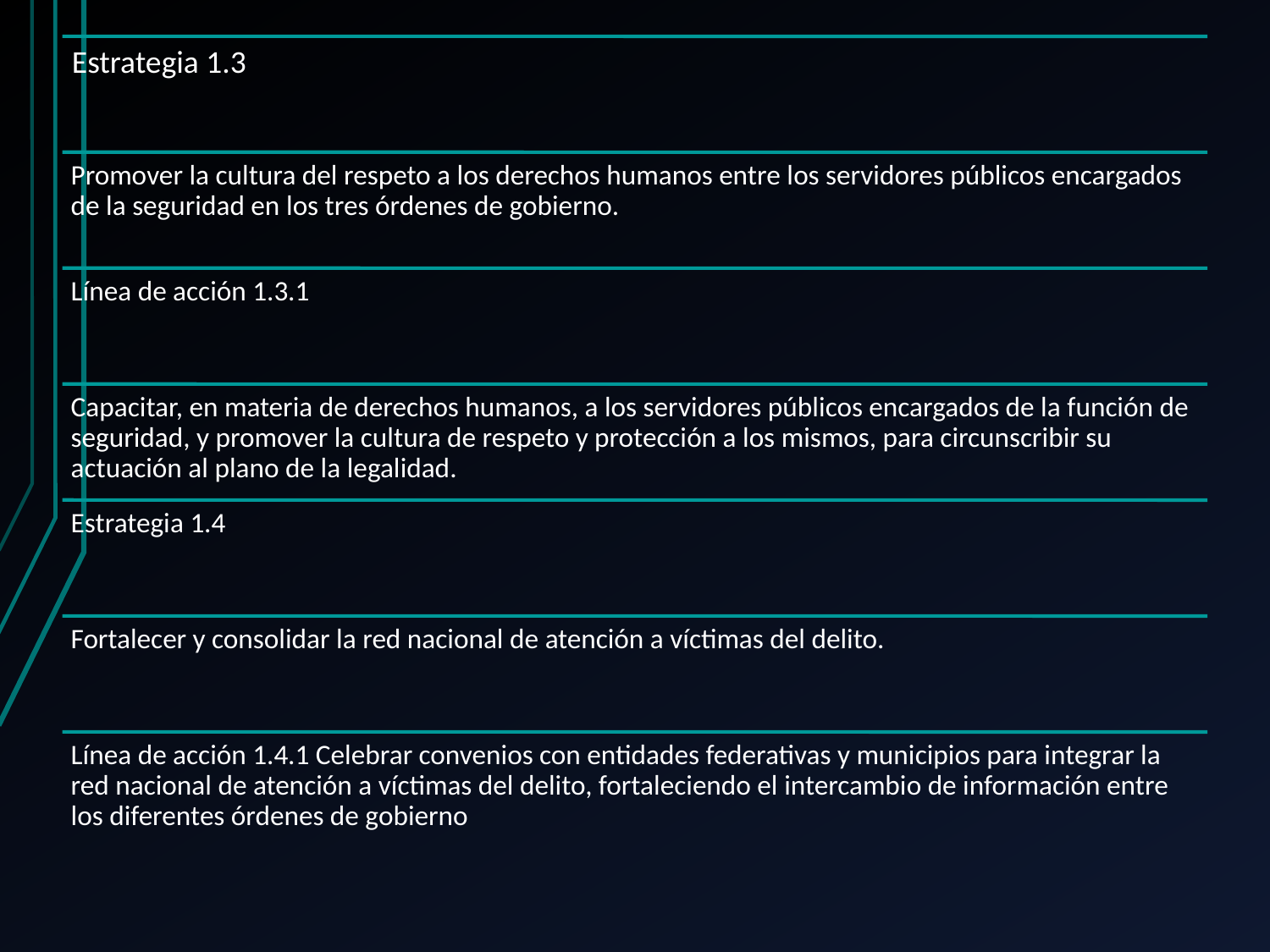

Estrategia 1.3
Promover la cultura del respeto a los derechos humanos entre los servidores públicos encargados de la seguridad en los tres órdenes de gobierno.
Línea de acción 1.3.1
Capacitar, en materia de derechos humanos, a los servidores públicos encargados de la función de seguridad, y promover la cultura de respeto y protección a los mismos, para circunscribir su actuación al plano de la legalidad.
Estrategia 1.4
Fortalecer y consolidar la red nacional de atención a víctimas del delito.
Línea de acción 1.4.1 Celebrar convenios con entidades federativas y municipios para integrar la red nacional de atención a víctimas del delito, fortaleciendo el intercambio de información entre los diferentes órdenes de gobierno